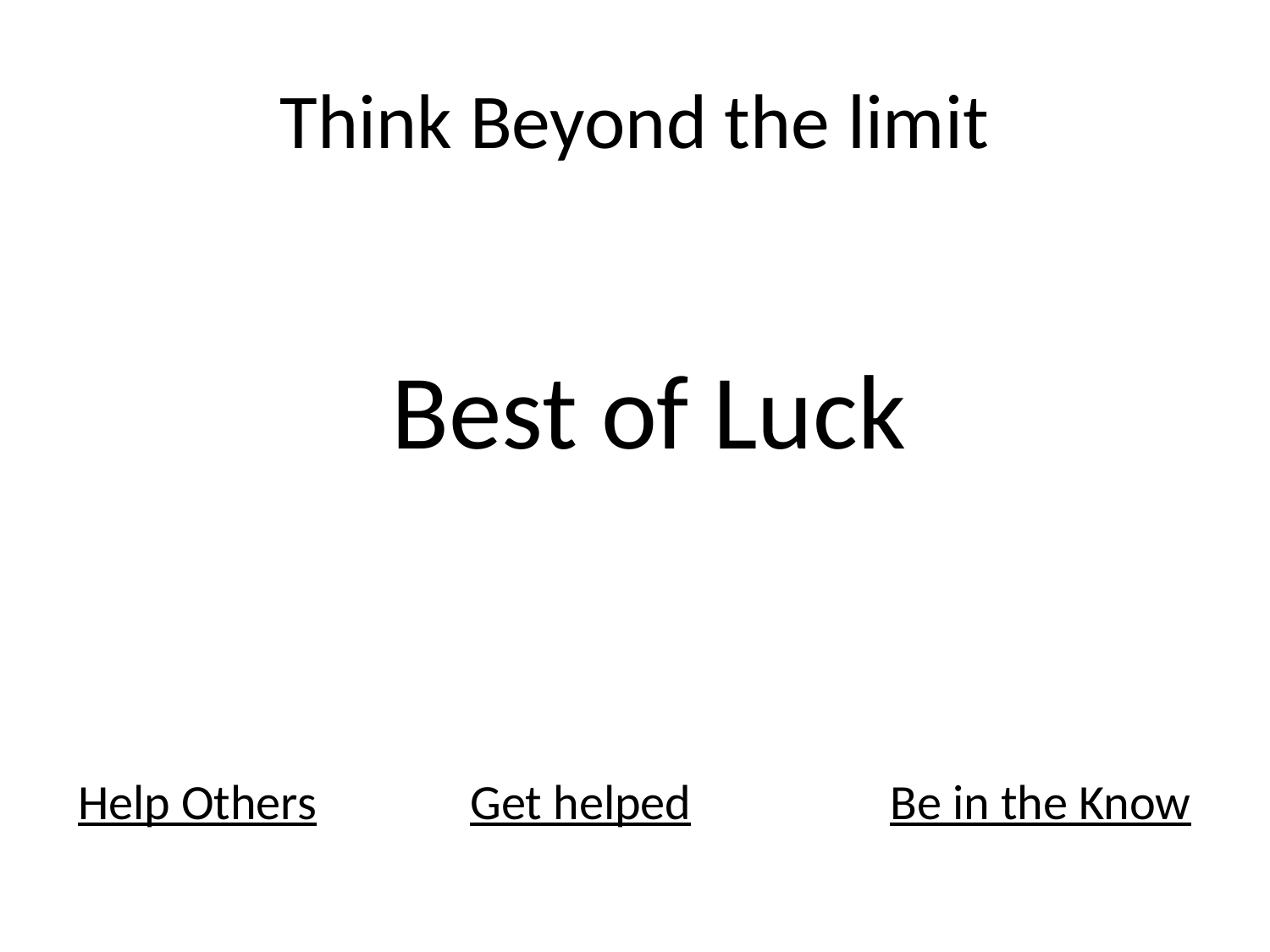

# Think Beyond the limit
Best of Luck
Help Others
Get helped
Be in the Know